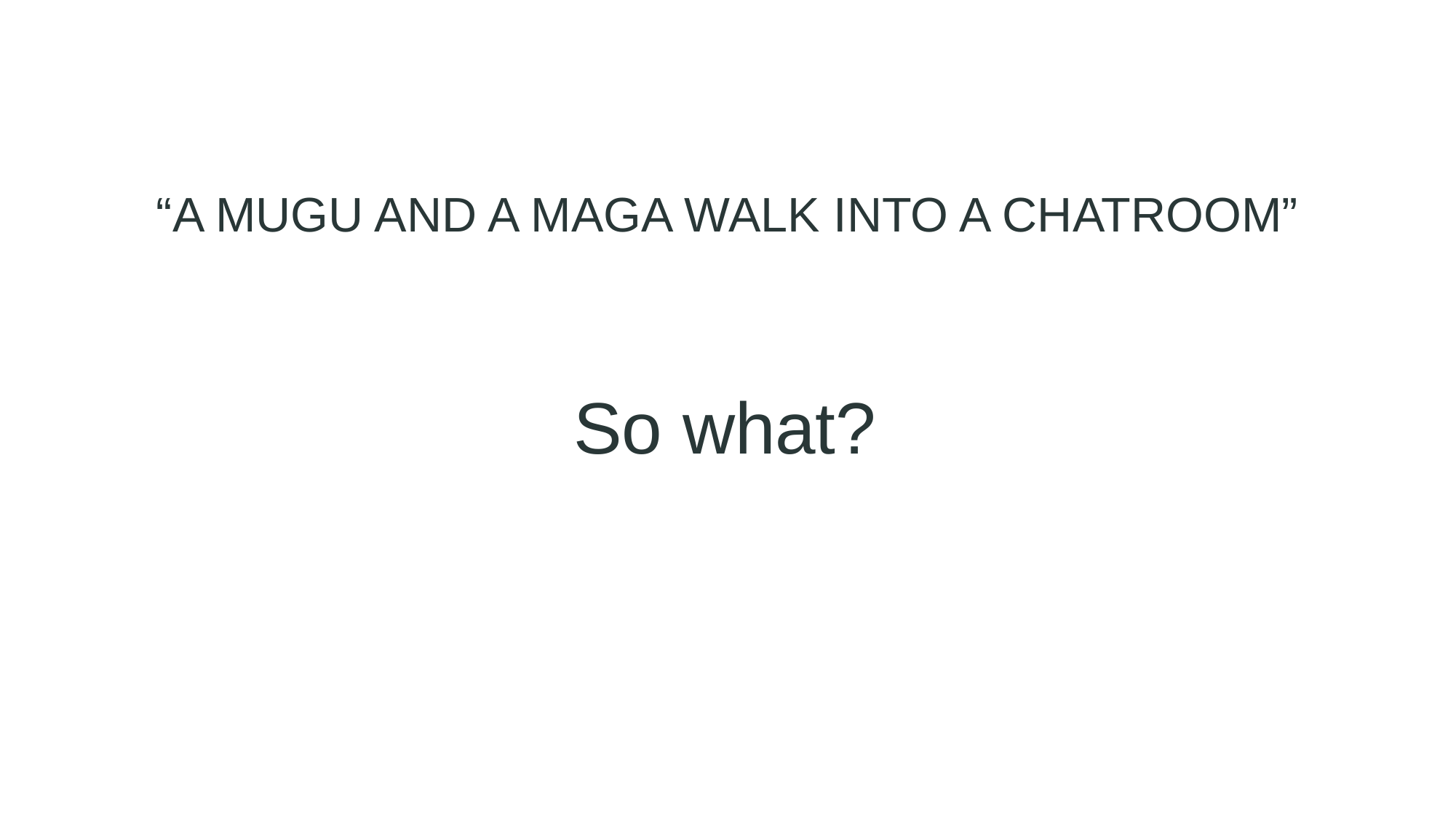

# “A MUGU AND A MAGA WALK INTO A CHATROOM”
So what?